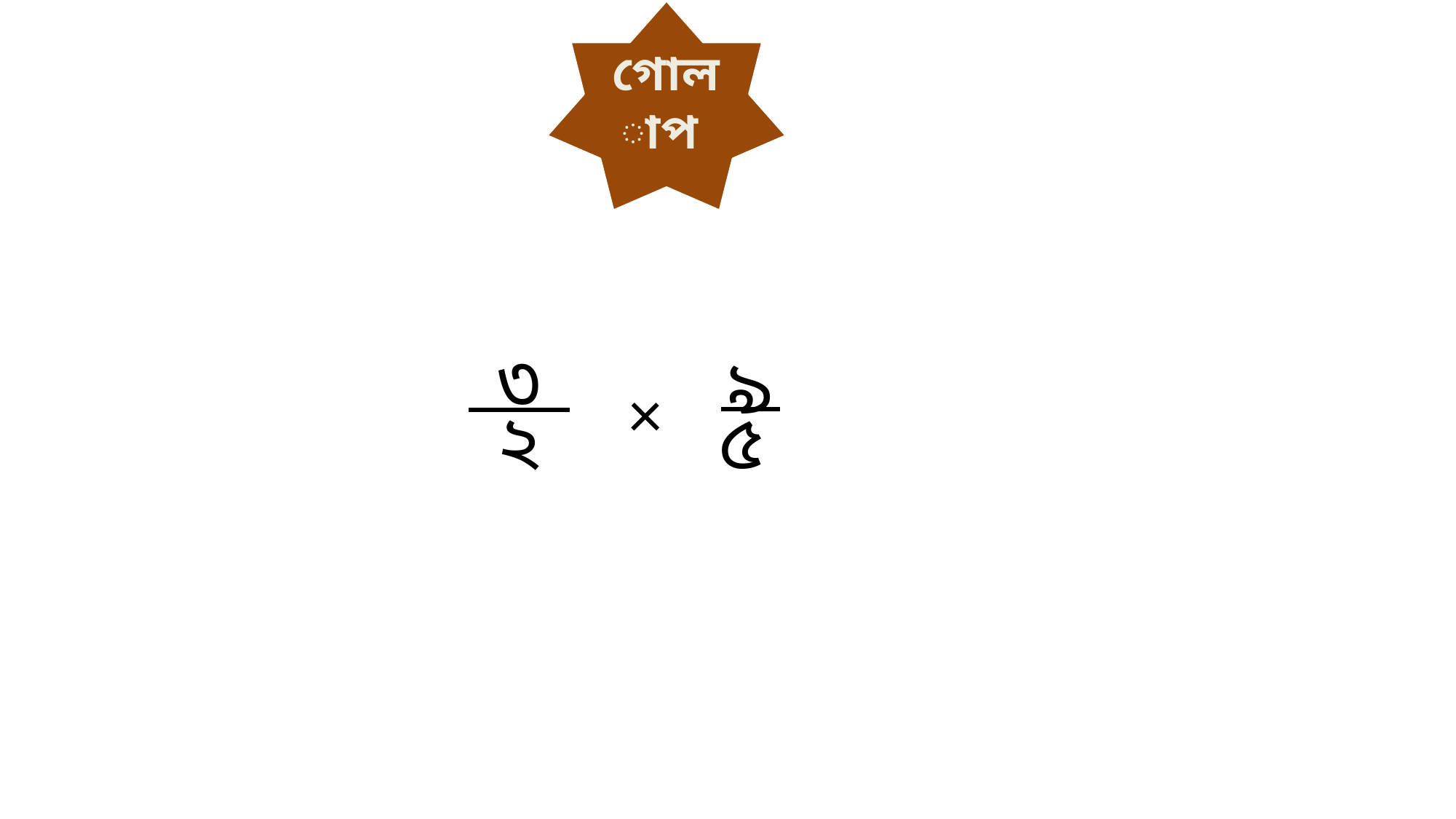

গোলাপ
৩
৬
৩
২
×
৯
৫